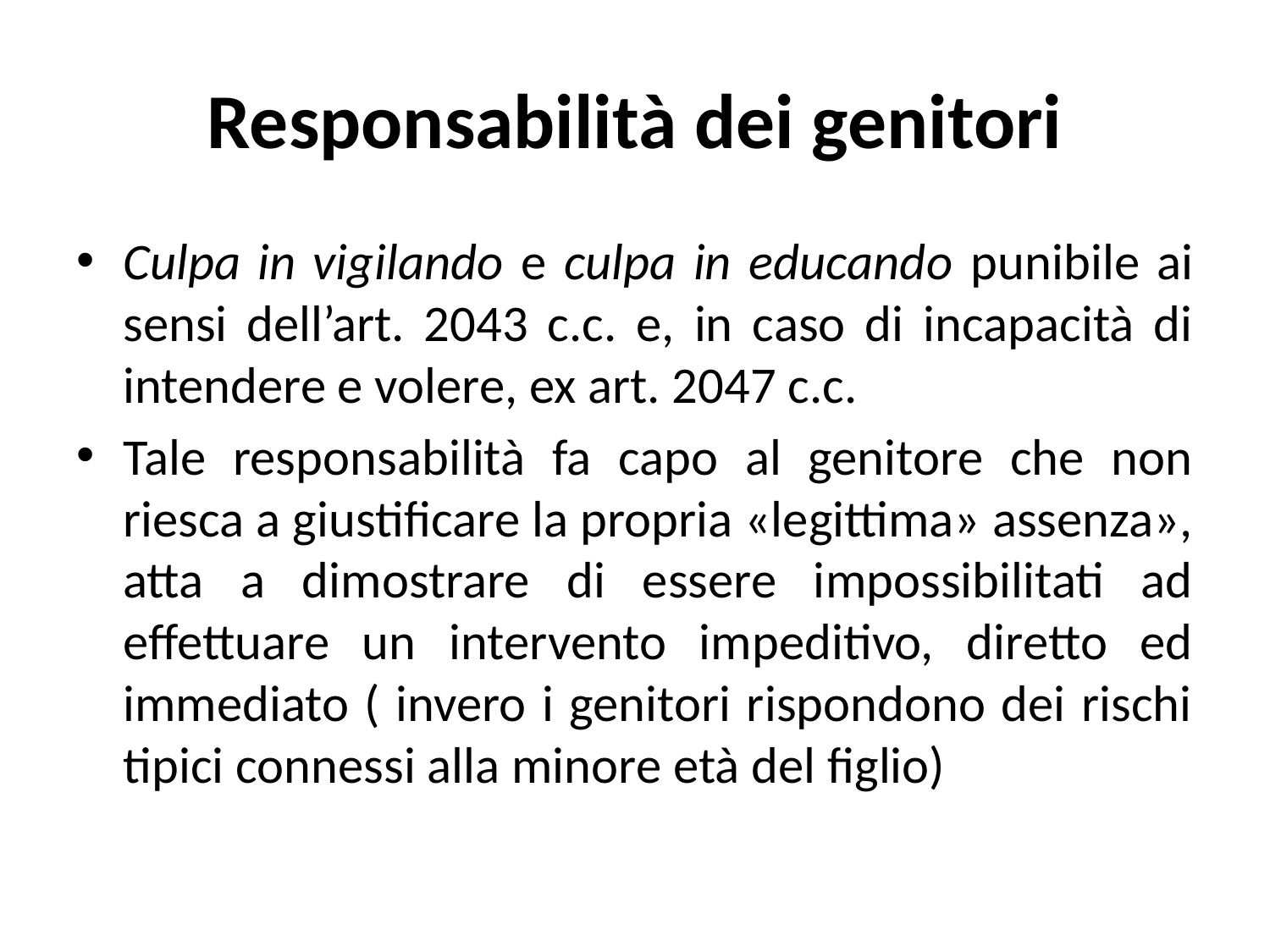

# Responsabilità dei genitori
Culpa in vigilando e culpa in educando punibile ai sensi dell’art. 2043 c.c. e, in caso di incapacità di intendere e volere, ex art. 2047 c.c.
Tale responsabilità fa capo al genitore che non riesca a giustificare la propria «legittima» assenza», atta a dimostrare di essere impossibilitati ad effettuare un intervento impeditivo, diretto ed immediato ( invero i genitori rispondono dei rischi tipici connessi alla minore età del figlio)